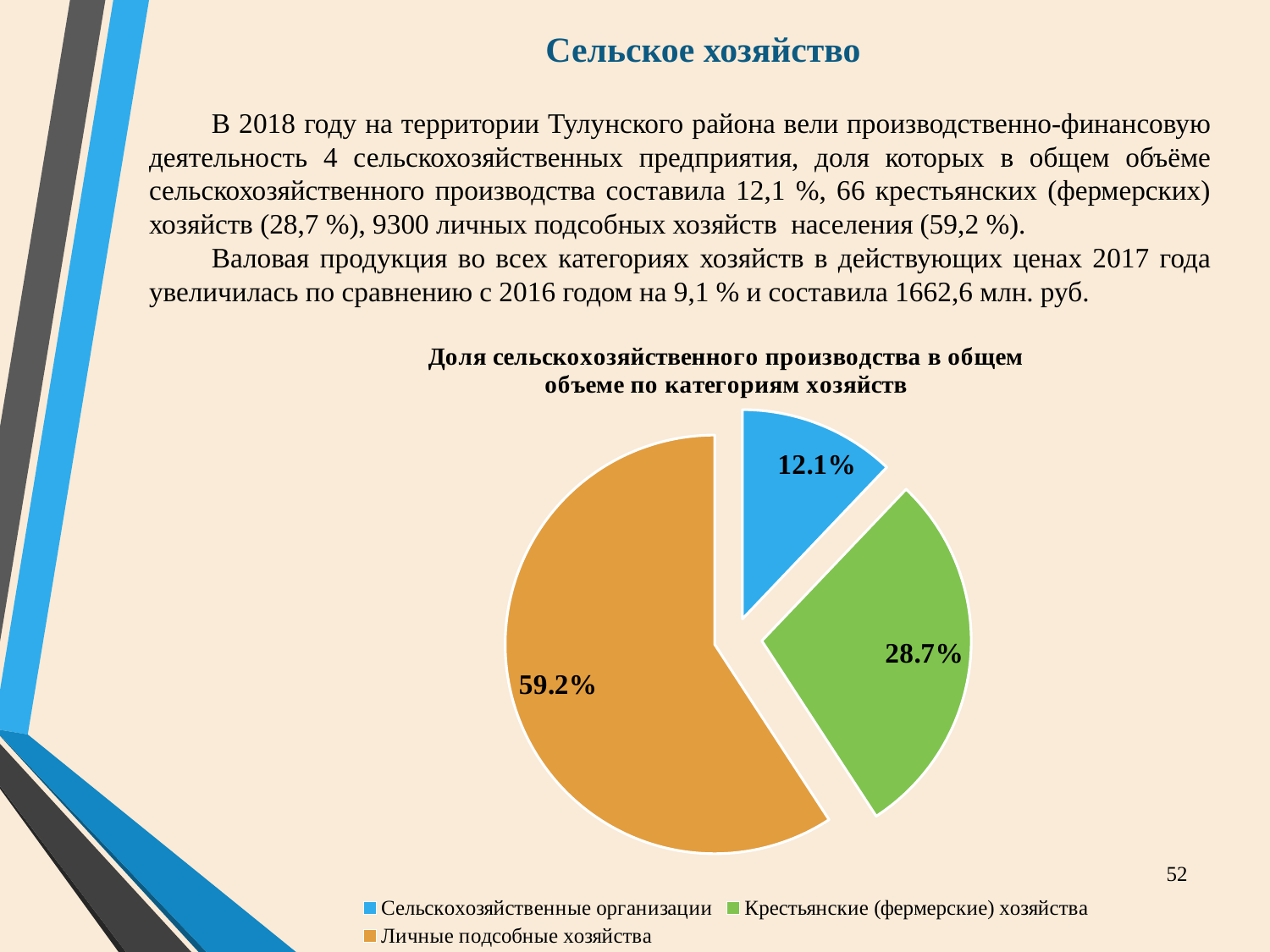

# Сельское хозяйство
В 2018 году на территории Тулунского района вели производственно-финансовую деятельность 4 сельскохозяйственных предприятия, доля которых в общем объёме сельскохозяйственного производства составила 12,1 %, 66 крестьянских (фермерских) хозяйств (28,7 %), 9300 личных подсобных хозяйств  населения (59,2 %).
Валовая продукция во всех категориях хозяйств в действующих ценах 2017 года увеличилась по сравнению с 2016 годом на 9,1 % и составила 1662,6 млн. руб.

### Chart: Доля сельскохозяйственного производства в общем объеме по категориям хозяйств

| Category | Столбец1 |
|---|---|
| Сельскохозяйственные организации | 0.12100000000000002 |
| Крестьянские (фермерские) хозяйства | 0.2870000000000001 |
| Личные подсобные хозяйства | 0.592 |
52